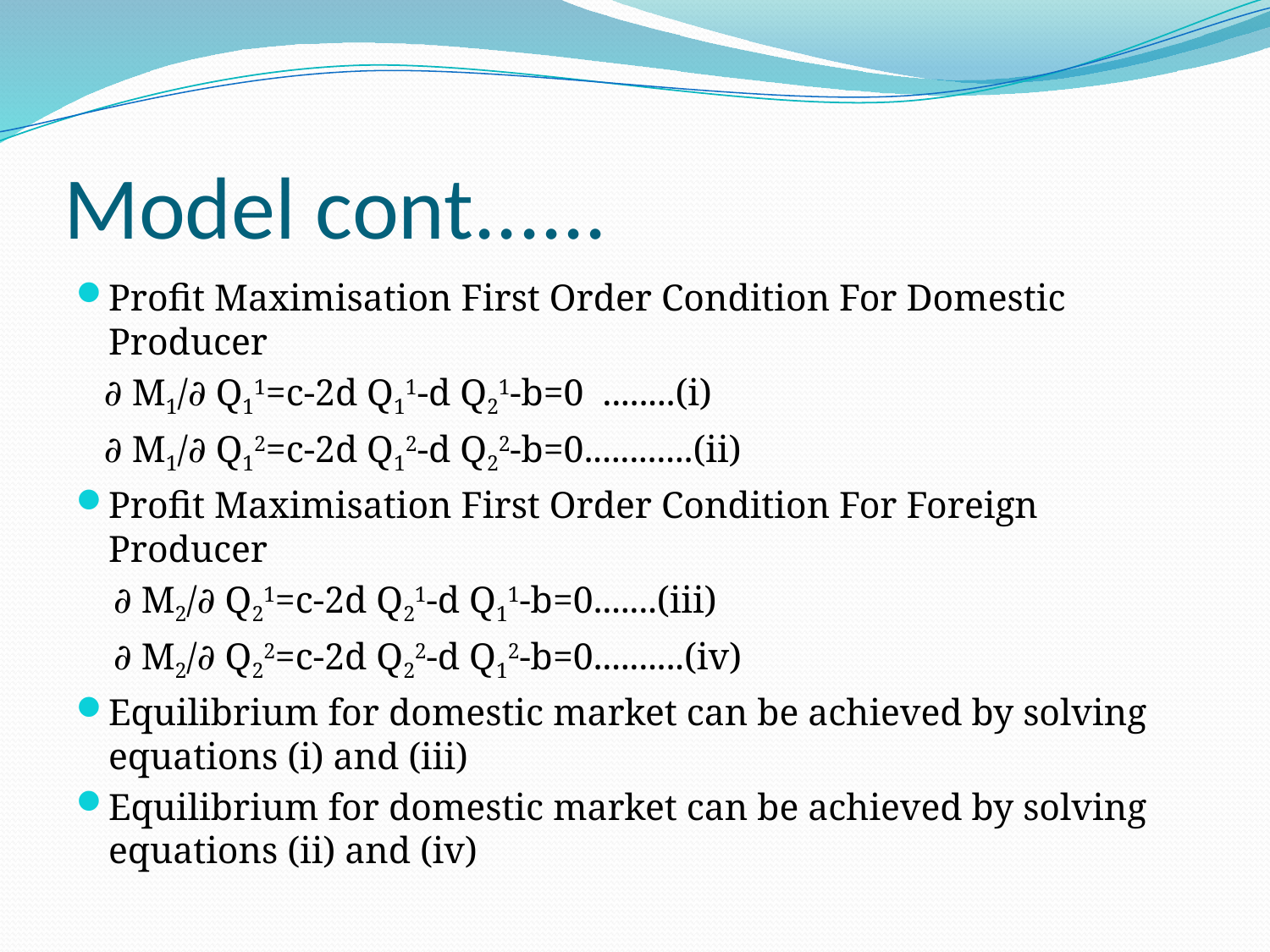

# Model cont......
Profit Maximisation First Order Condition For Domestic Producer
   ∂ M1/∂ Q11=c-2d Q11-d Q21-b=0  ........(i)
   ∂ M1/∂ Q12=c-2d Q12-d Q22-b=0............(ii)
Profit Maximisation First Order Condition For Foreign Producer
    ∂ M2/∂ Q21=c-2d Q21-d Q11-b=0.......(iii)
    ∂ M2/∂ Q22=c-2d Q22-d Q12-b=0..........(iv)
Equilibrium for domestic market can be achieved by solving equations (i) and (iii)
Equilibrium for domestic market can be achieved by solving equations (ii) and (iv)